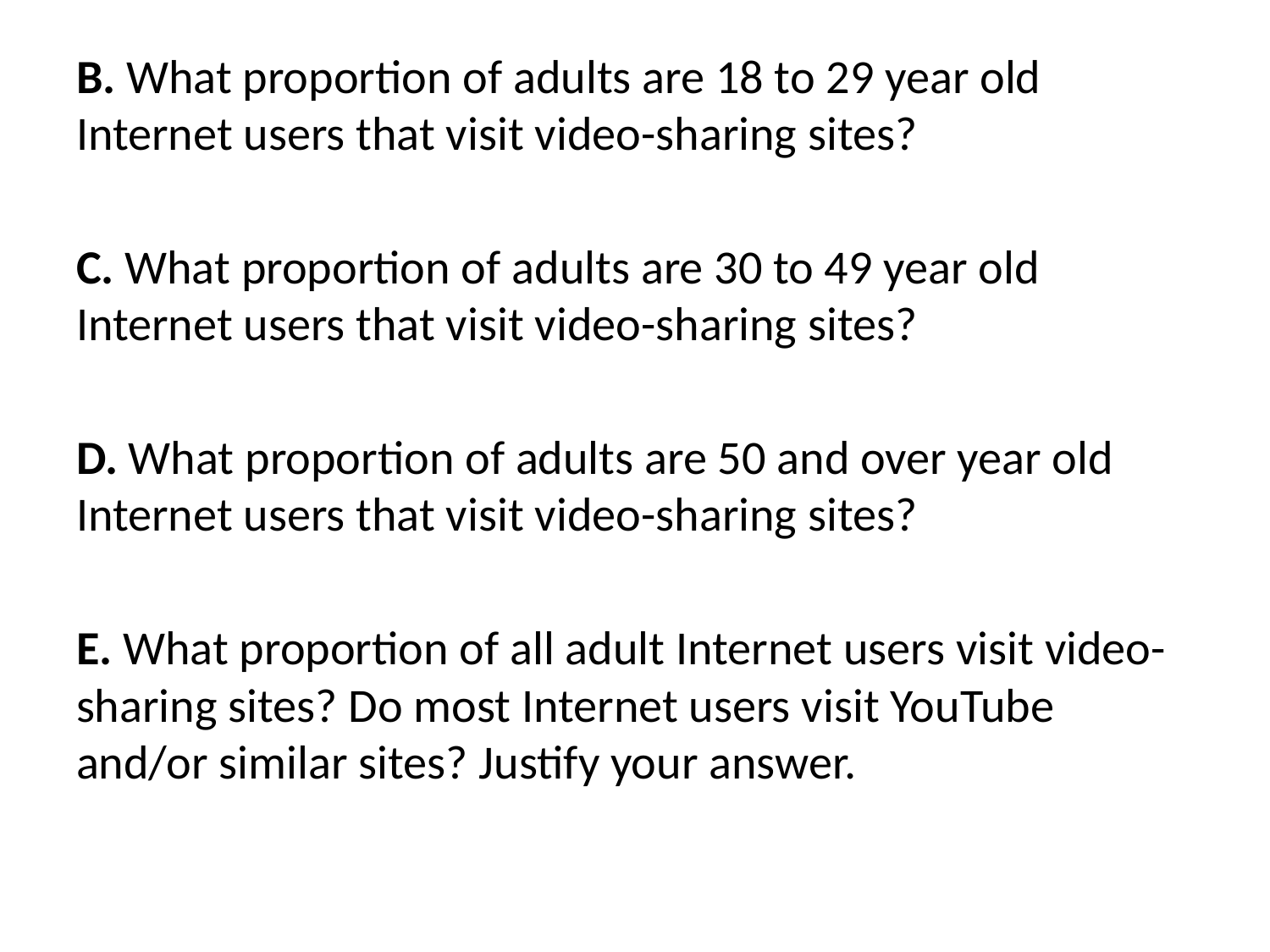

B. What proportion of adults are 18 to 29 year old Internet users that visit video-sharing sites?

C. What proportion of adults are 30 to 49 year old Internet users that visit video-sharing sites?

D. What proportion of adults are 50 and over year old Internet users that visit video-sharing sites?

E. What proportion of all adult Internet users visit video-sharing sites? Do most Internet users visit YouTube and/or similar sites? Justify your answer.